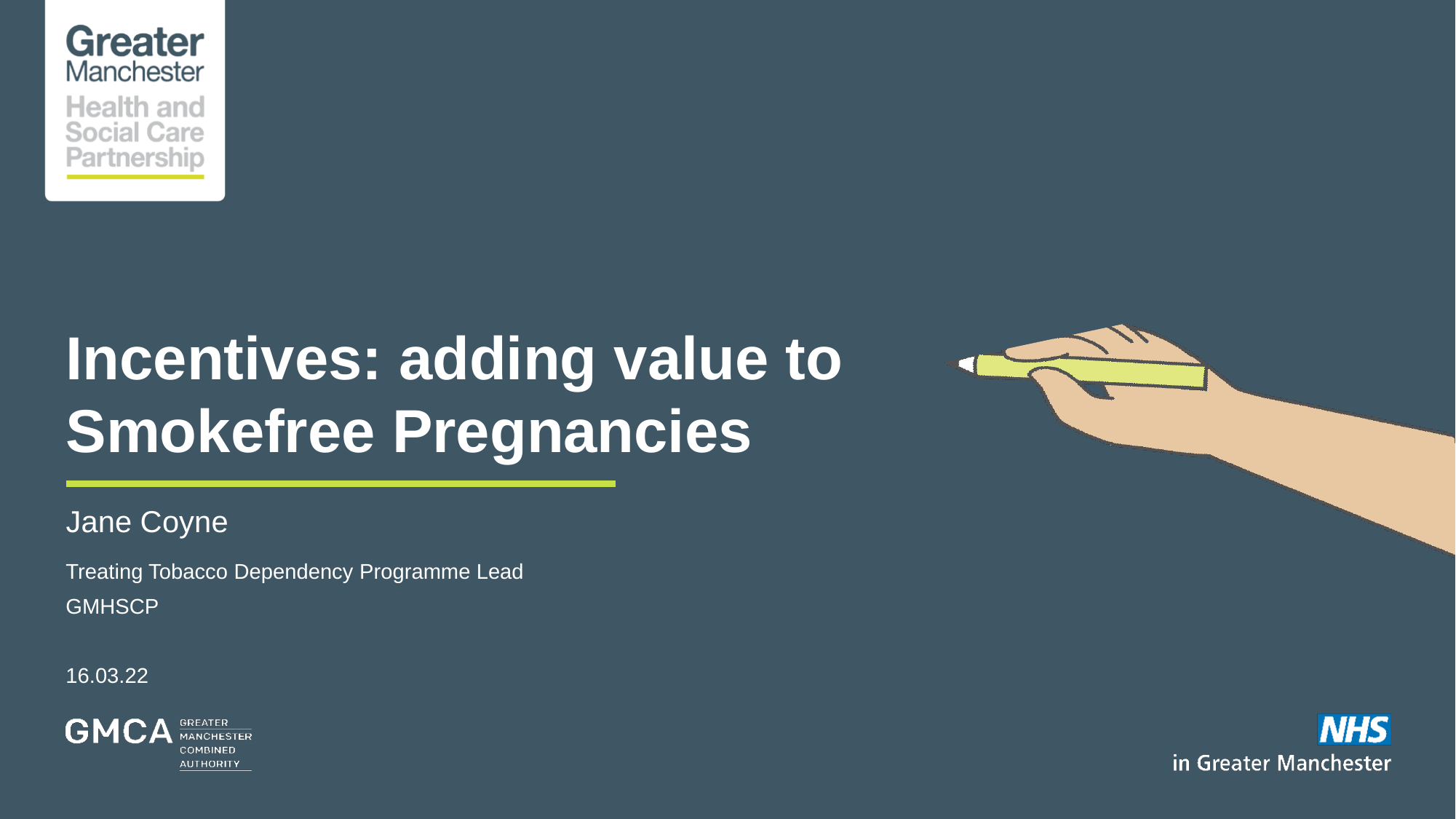

# Incentives: adding value to Smokefree Pregnancies
Jane Coyne
Treating Tobacco Dependency Programme Lead
GMHSCP

16.03.22